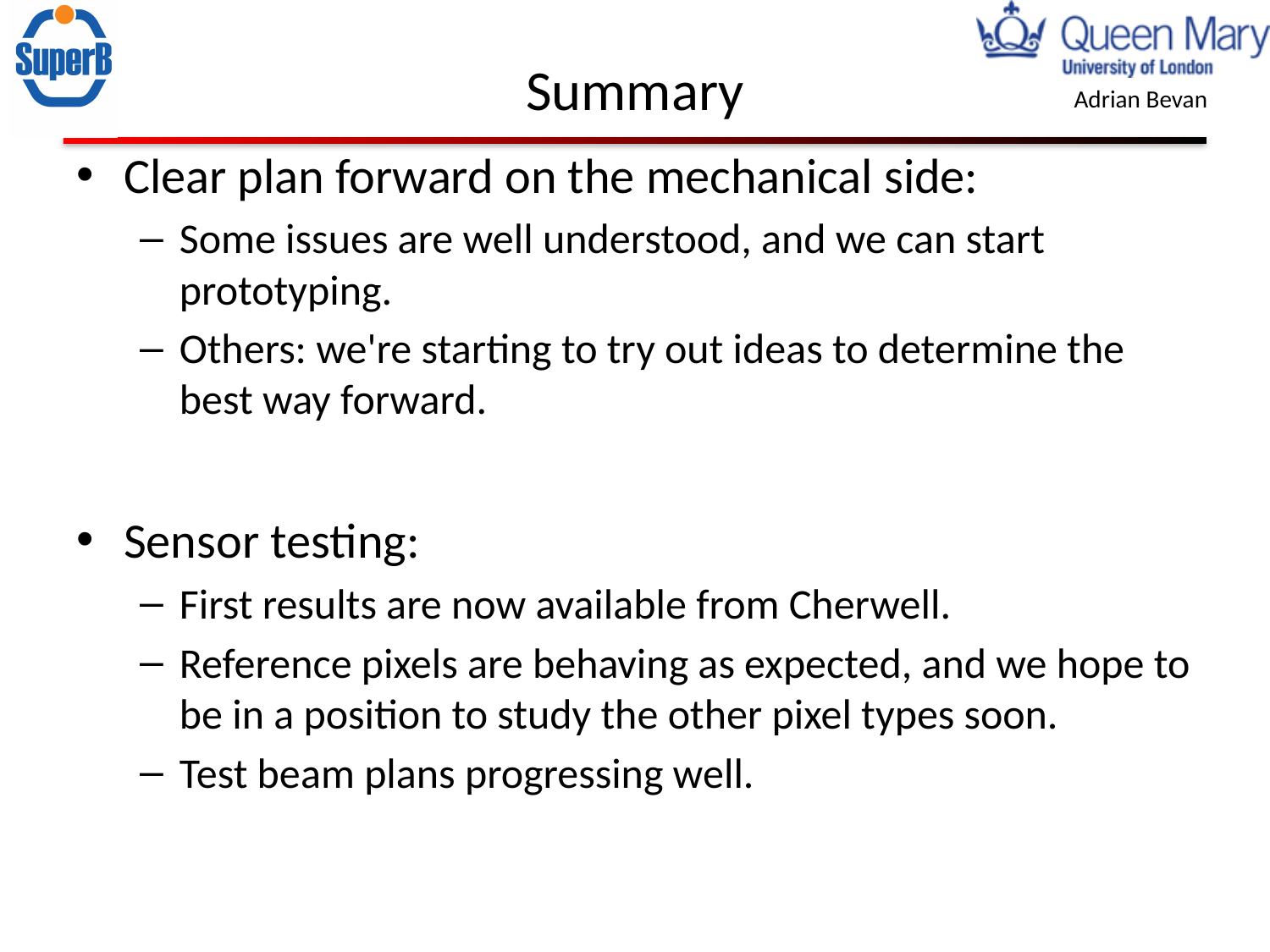

# Summary
Clear plan forward on the mechanical side:
Some issues are well understood, and we can start prototyping.
Others: we're starting to try out ideas to determine the best way forward.

Sensor testing:
First results are now available from Cherwell.
Reference pixels are behaving as expected, and we hope to be in a position to study the other pixel types soon.
Test beam plans progressing well.